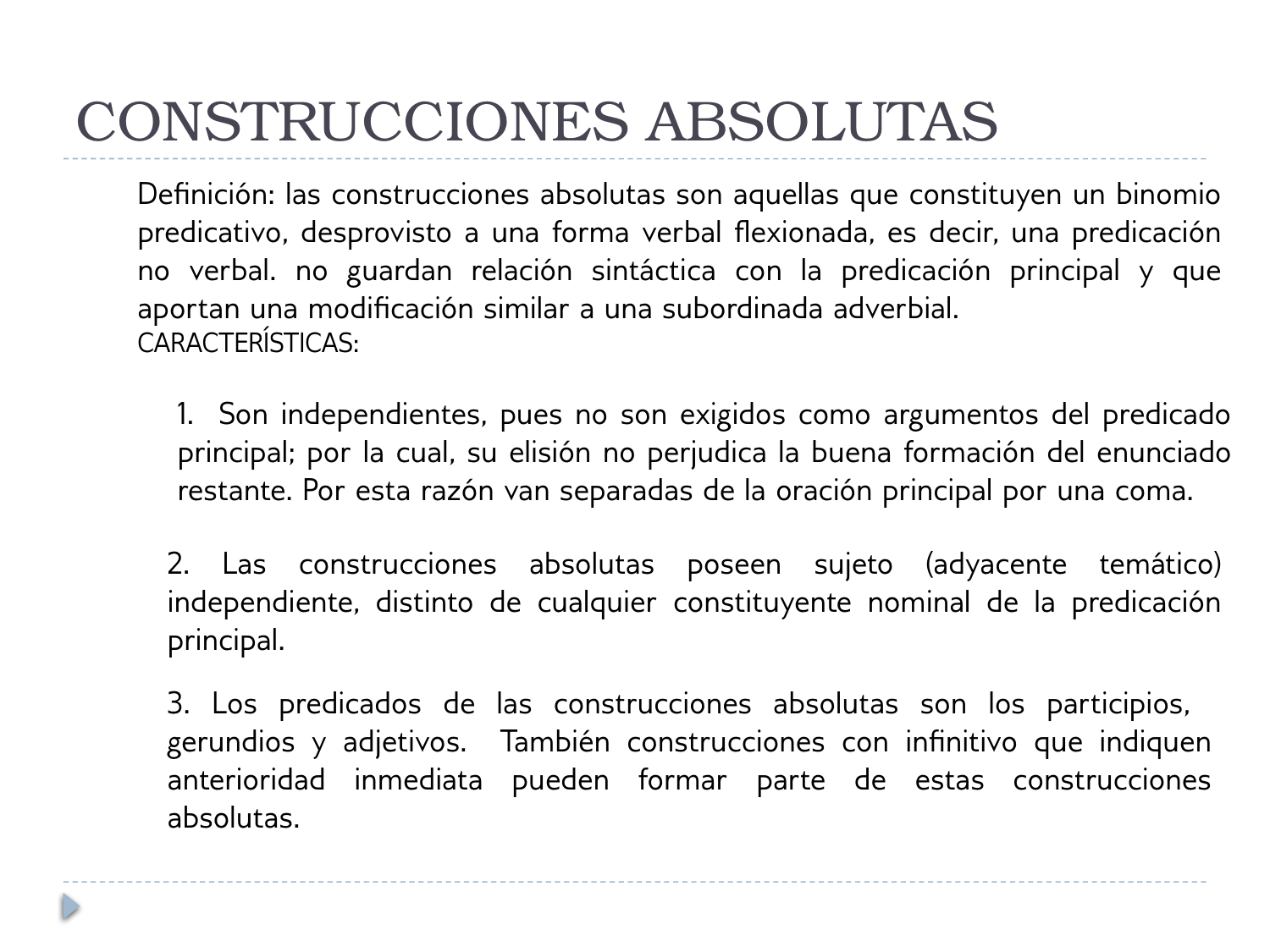

# CONSTRUCCIONES ABSOLUTAS
Definición: las construcciones absolutas son aquellas que constituyen un binomio predicativo, desprovisto a una forma verbal flexionada, es decir, una predicación no verbal. no guardan relación sintáctica con la predicación principal y que aportan una modificación similar a una subordinada adverbial.
CARACTERÍSTICAS:

1.  Son independientes, pues no son exigidos como argumentos del predicado principal; por la cual, su elisión no perjudica la buena formación del enunciado restante. Por esta razón van separadas de la oración principal por una coma.
2. Las construcciones absolutas poseen sujeto (adyacente temático) independiente, distinto de cualquier constituyente nominal de la predicación principal.
3. Los predicados de las construcciones absolutas son los participios,  gerundios y adjetivos.  También construcciones con infinitivo que indiquen anterioridad inmediata pueden formar parte de estas construcciones absolutas.